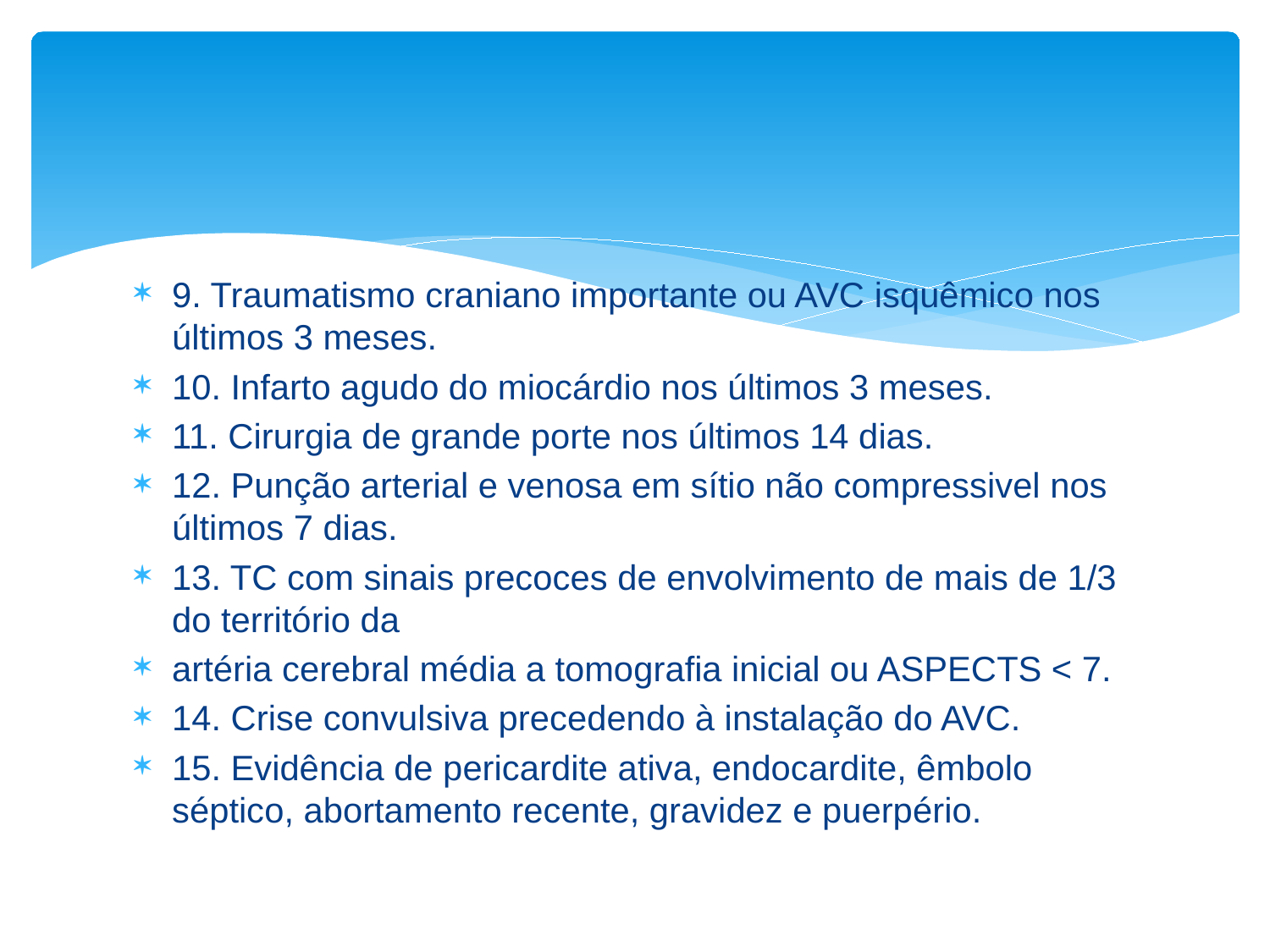

9. Traumatismo craniano importante ou AVC isquêmico nos últimos 3 meses.
10. Infarto agudo do miocárdio nos últimos 3 meses.
11. Cirurgia de grande porte nos últimos 14 dias.
12. Punção arterial e venosa em sítio não compressivel nos últimos 7 dias.
13. TC com sinais precoces de envolvimento de mais de 1/3 do território da
artéria cerebral média a tomografia inicial ou ASPECTS < 7.
14. Crise convulsiva precedendo à instalação do AVC.
15. Evidência de pericardite ativa, endocardite, êmbolo séptico, abortamento recente, gravidez e puerpério.